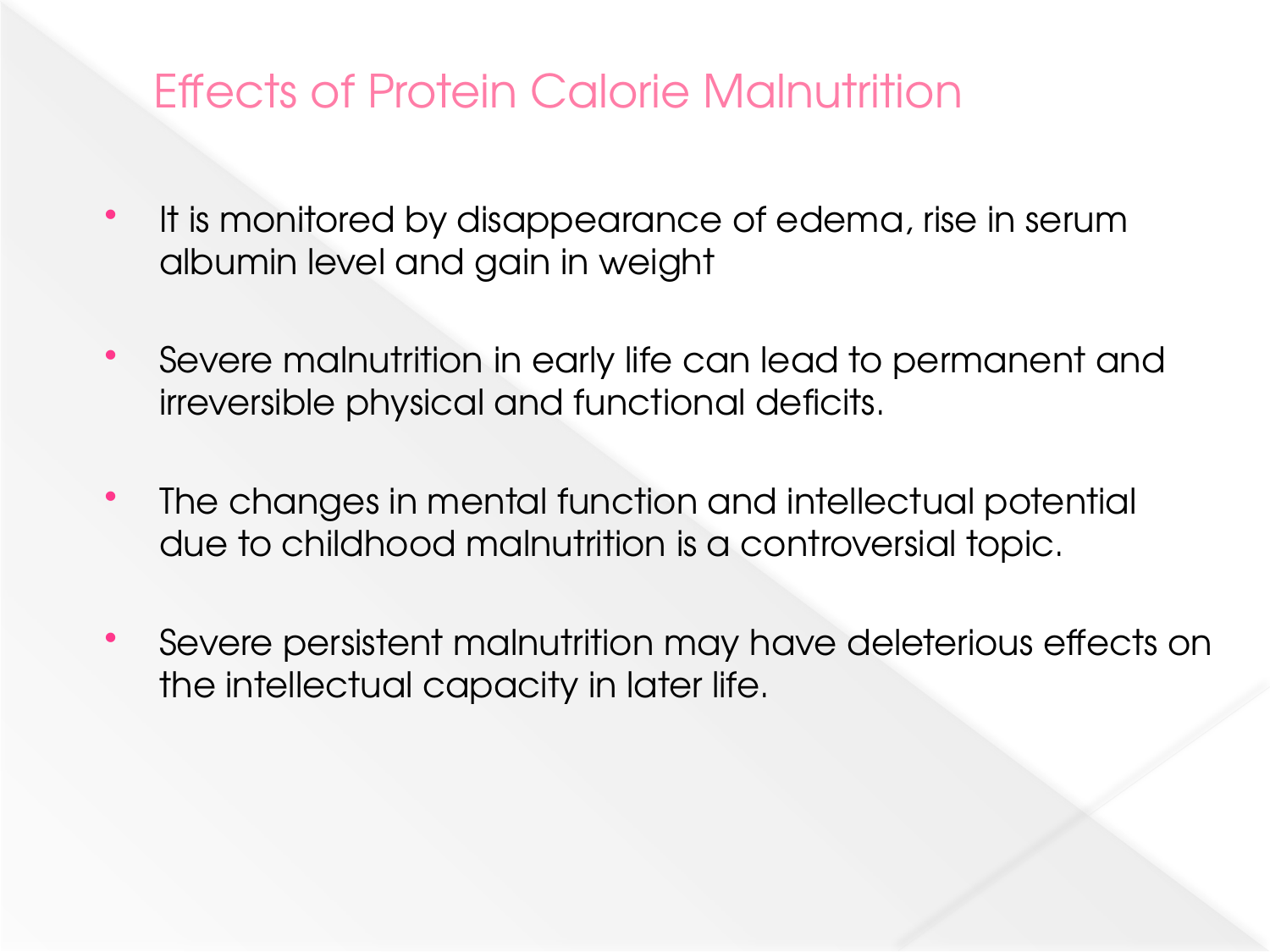

# Effects of Protein Calorie Malnutrition
It is monitored by disappearance of edema, rise in serum albumin level and gain in weight

Severe malnutrition in early life can lead to permanent and irreversible physical and functional deficits.

The changes in mental function and intellectual potential due to childhood malnutrition is a controversial topic.

Severe persistent malnutrition may have deleterious effects on the intellectual capacity in later life.